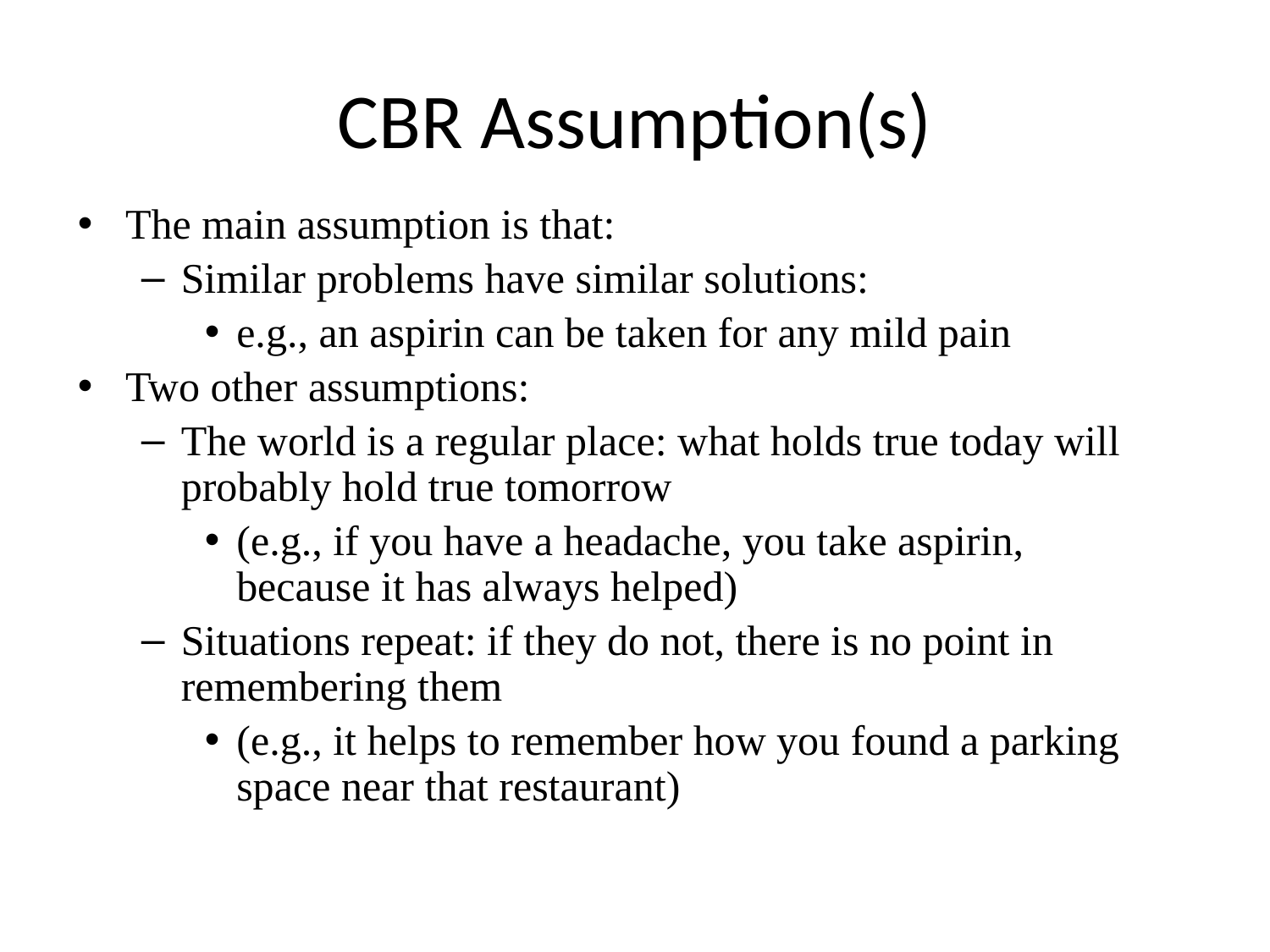

# CBR Assumption(s)
The main assumption is that:
Similar problems have similar solutions:
e.g., an aspirin can be taken for any mild pain
Two other assumptions:
The world is a regular place: what holds true today will probably hold true tomorrow
(e.g., if you have a headache, you take aspirin, because it has always helped)
Situations repeat: if they do not, there is no point in remembering them
(e.g., it helps to remember how you found a parking space near that restaurant)